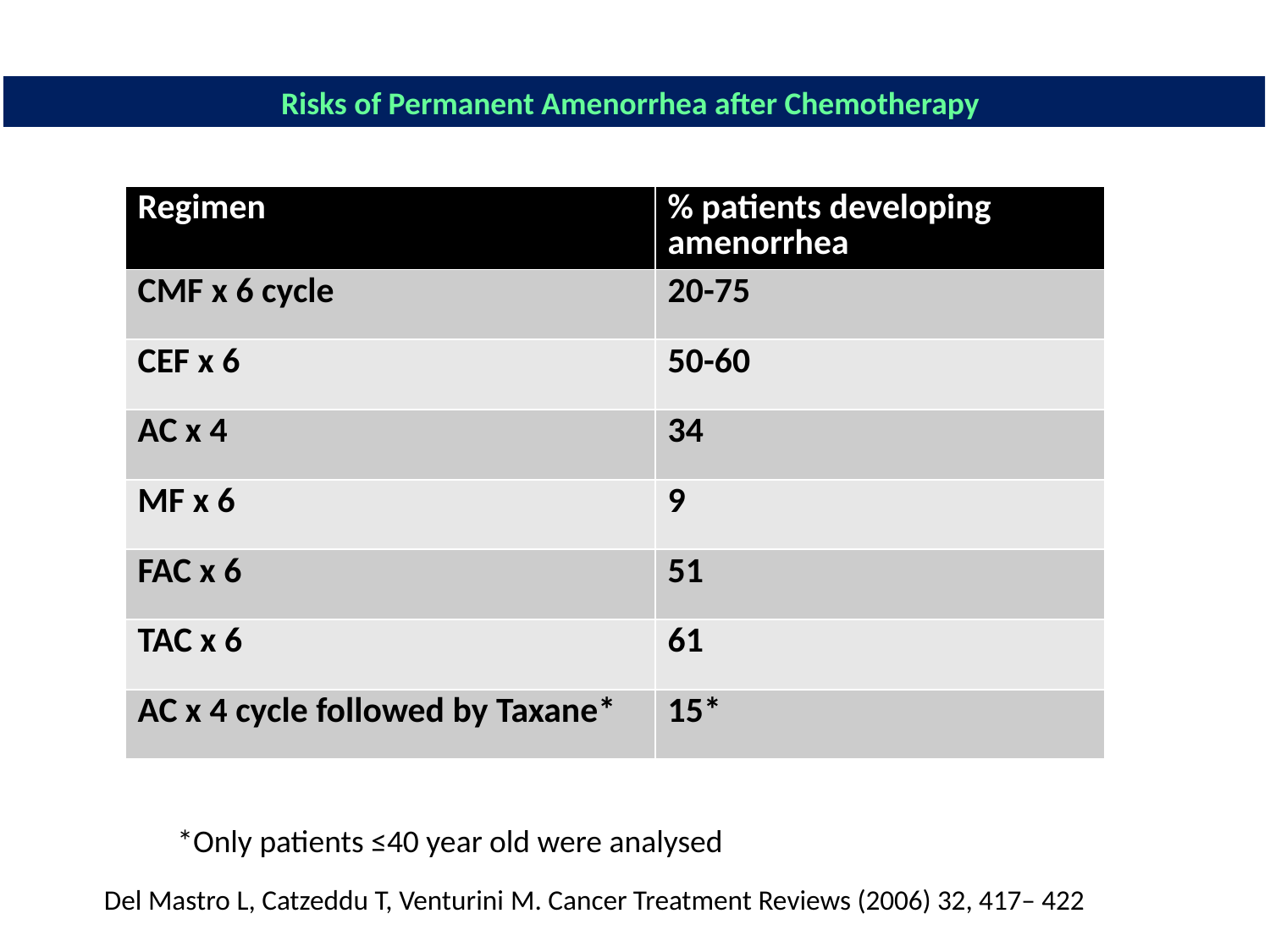

Risks of Permanent Amenorrhea after Chemotherapy
| Regimen | % patients developing amenorrhea |
| --- | --- |
| CMF x 6 cycle | 20-75 |
| CEF x 6 | 50-60 |
| AC x 4 | 34 |
| MF x 6 | 9 |
| FAC x 6 | 51 |
| TAC x 6 | 61 |
| AC x 4 cycle followed by Taxane\* | 15\* |
*Only patients ≤40 year old were analysed
Del Mastro L, Catzeddu T, Venturini M. Cancer Treatment Reviews (2006) 32, 417– 422